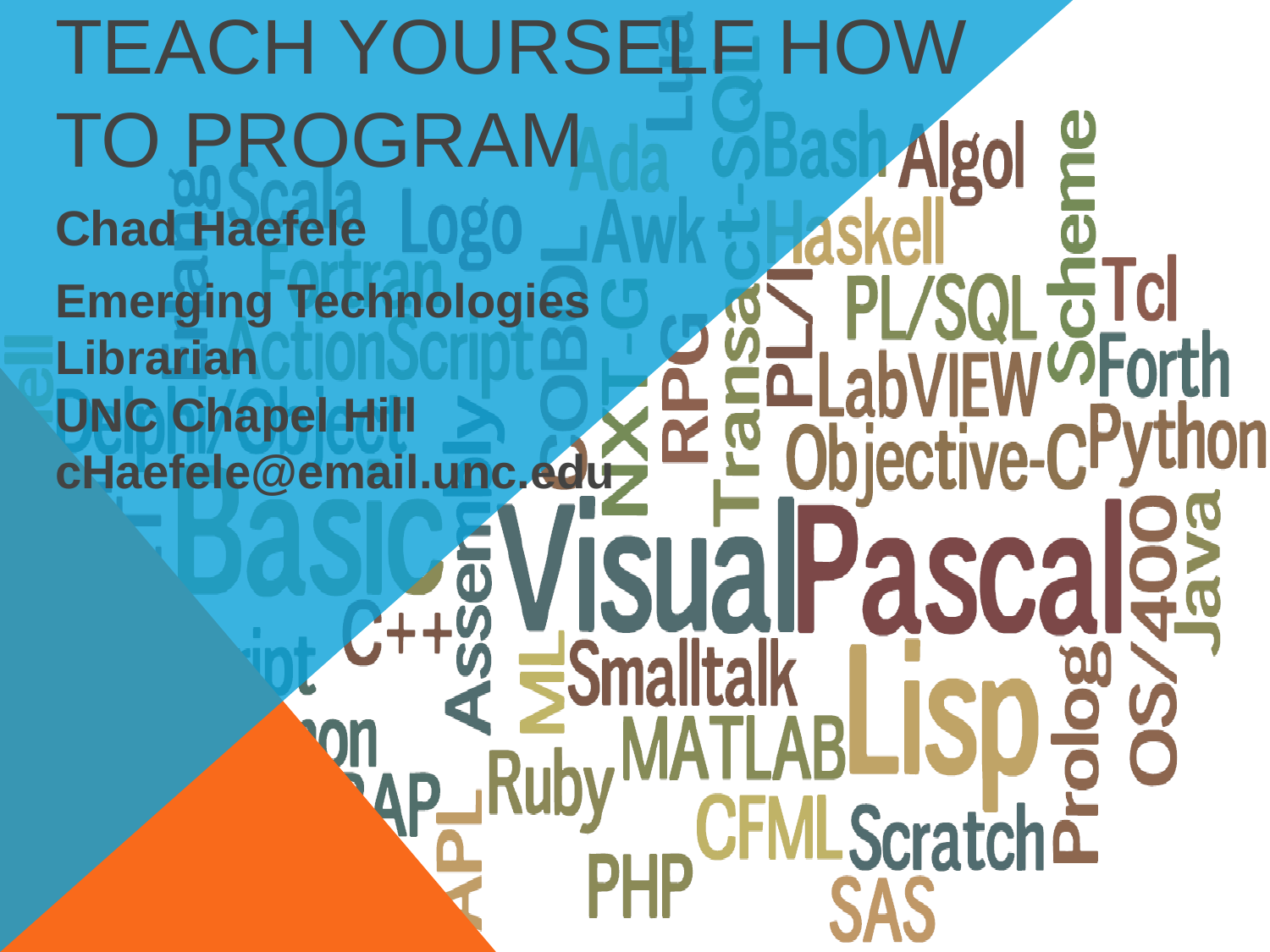

# Teach Yourself How to Program
Chad Haefele
Emerging Technologies Librarian
UNC Chapel Hill
cHaefele@email.unc.edu